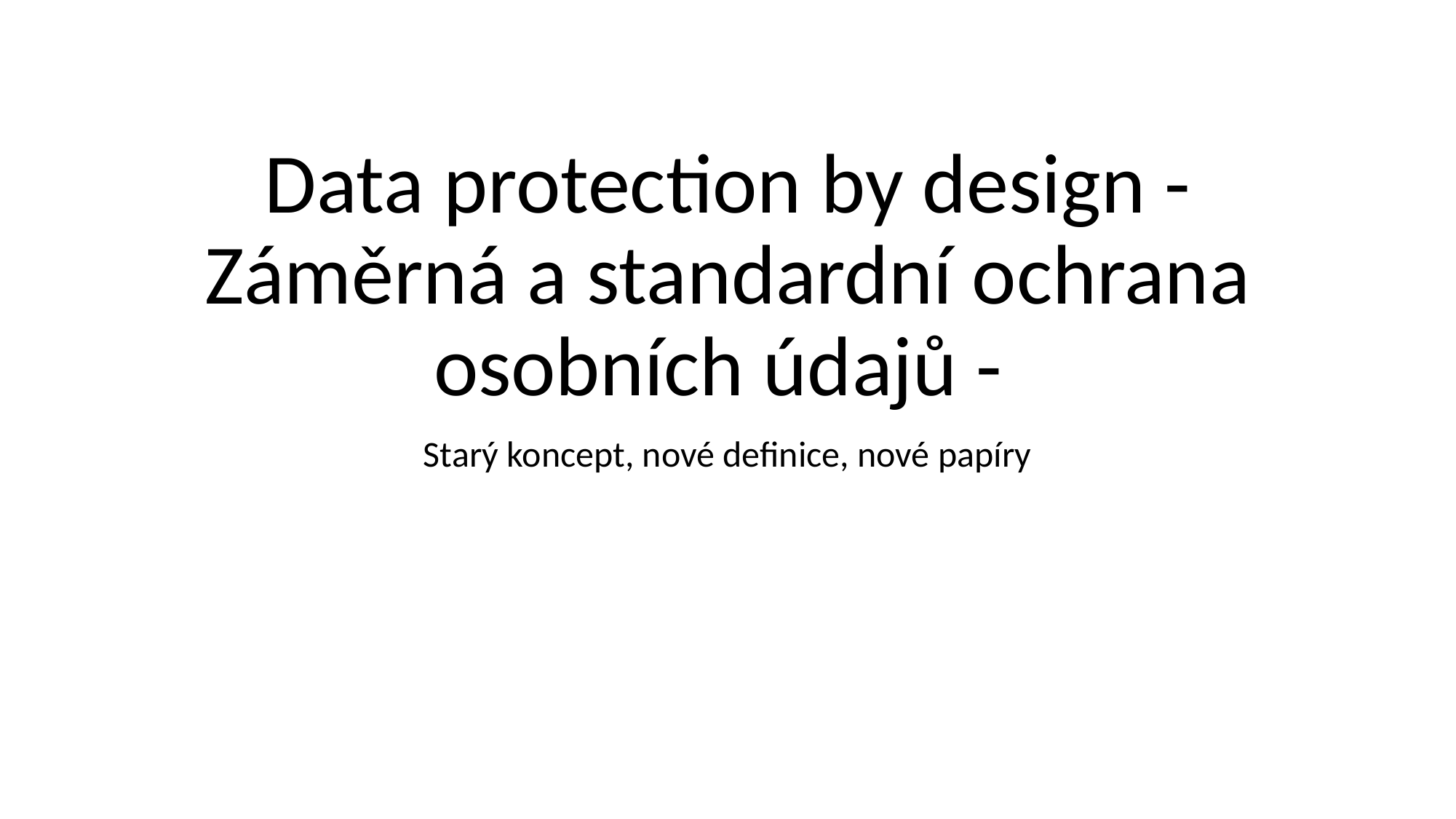

# Data protection by design - Záměrná a standardní ochrana osobních údajů -
Starý koncept, nové definice, nové papíry